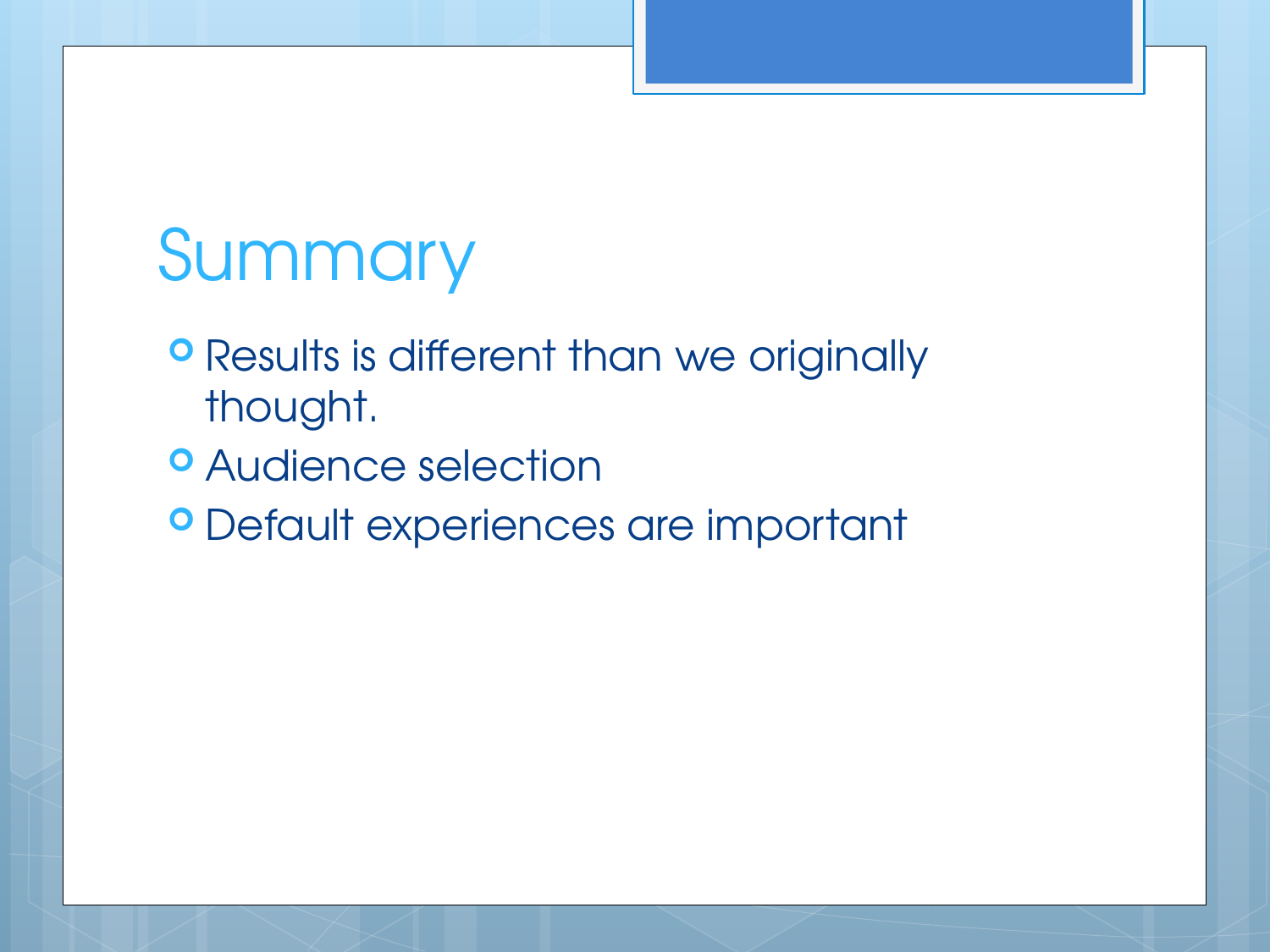

# Summary
Results is different than we originally thought.
Audience selection
Default experiences are important